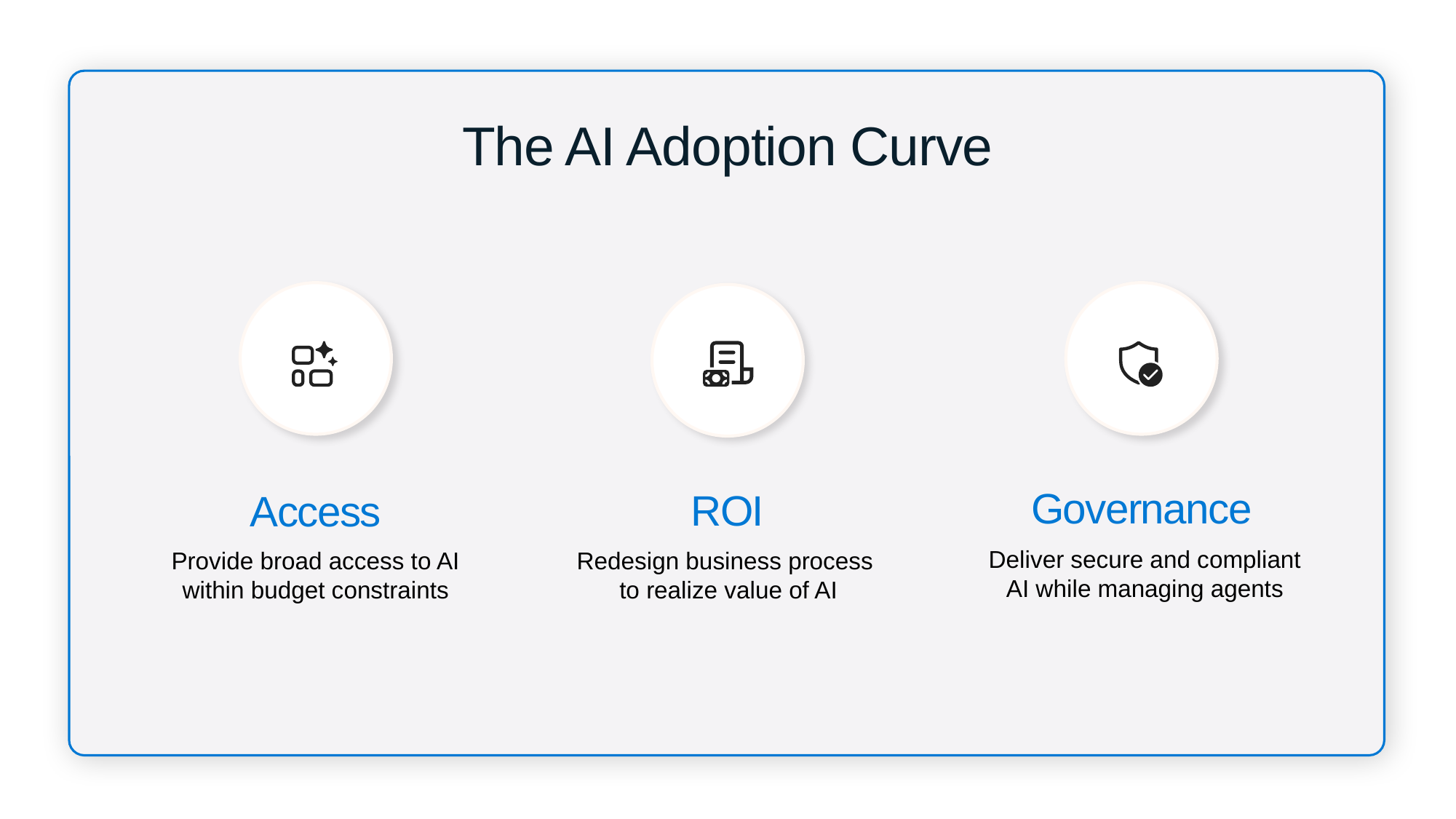

The AI Adoption Curve

Governance
ROI
Access
Deliver secure and compliant AI while managing agents
Provide broad access to AI within budget constraints
Redesign business process
to realize value of AI